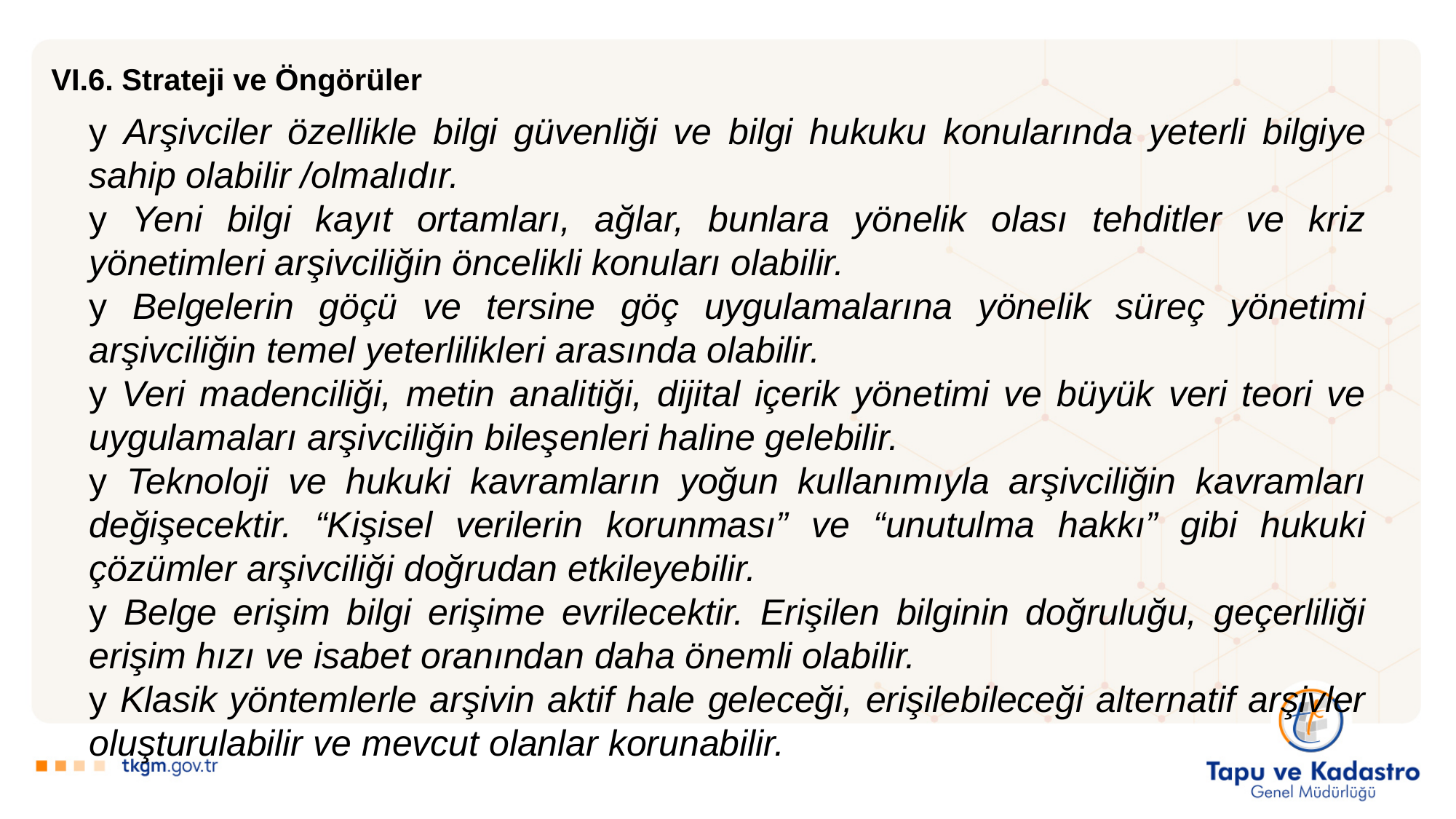

VI.6. Strateji ve Öngörüler
y Arşivciler özellikle bilgi güvenliği ve bilgi hukuku konularında yeterli bilgiye sahip olabilir /olmalıdır.
y Yeni bilgi kayıt ortamları, ağlar, bunlara yönelik olası tehditler ve kriz yönetimleri arşivciliğin öncelikli konuları olabilir.
y Belgelerin göçü ve tersine göç uygulamalarına yönelik süreç yönetimi arşivciliğin temel yeterlilikleri arasında olabilir.
y Veri madenciliği, metin analitiği, dijital içerik yönetimi ve büyük veri teori ve uygulamaları arşivciliğin bileşenleri haline gelebilir.
y Teknoloji ve hukuki kavramların yoğun kullanımıyla arşivciliğin kavramları değişecektir. “Kişisel verilerin korunması” ve “unutulma hakkı” gibi hukuki çözümler arşivciliği doğrudan etkileyebilir.
y Belge erişim bilgi erişime evrilecektir. Erişilen bilginin doğruluğu, geçerliliği erişim hızı ve isabet oranından daha önemli olabilir.
y Klasik yöntemlerle arşivin aktif hale geleceği, erişilebileceği alternatif arşivler oluşturulabilir ve mevcut olanlar korunabilir.